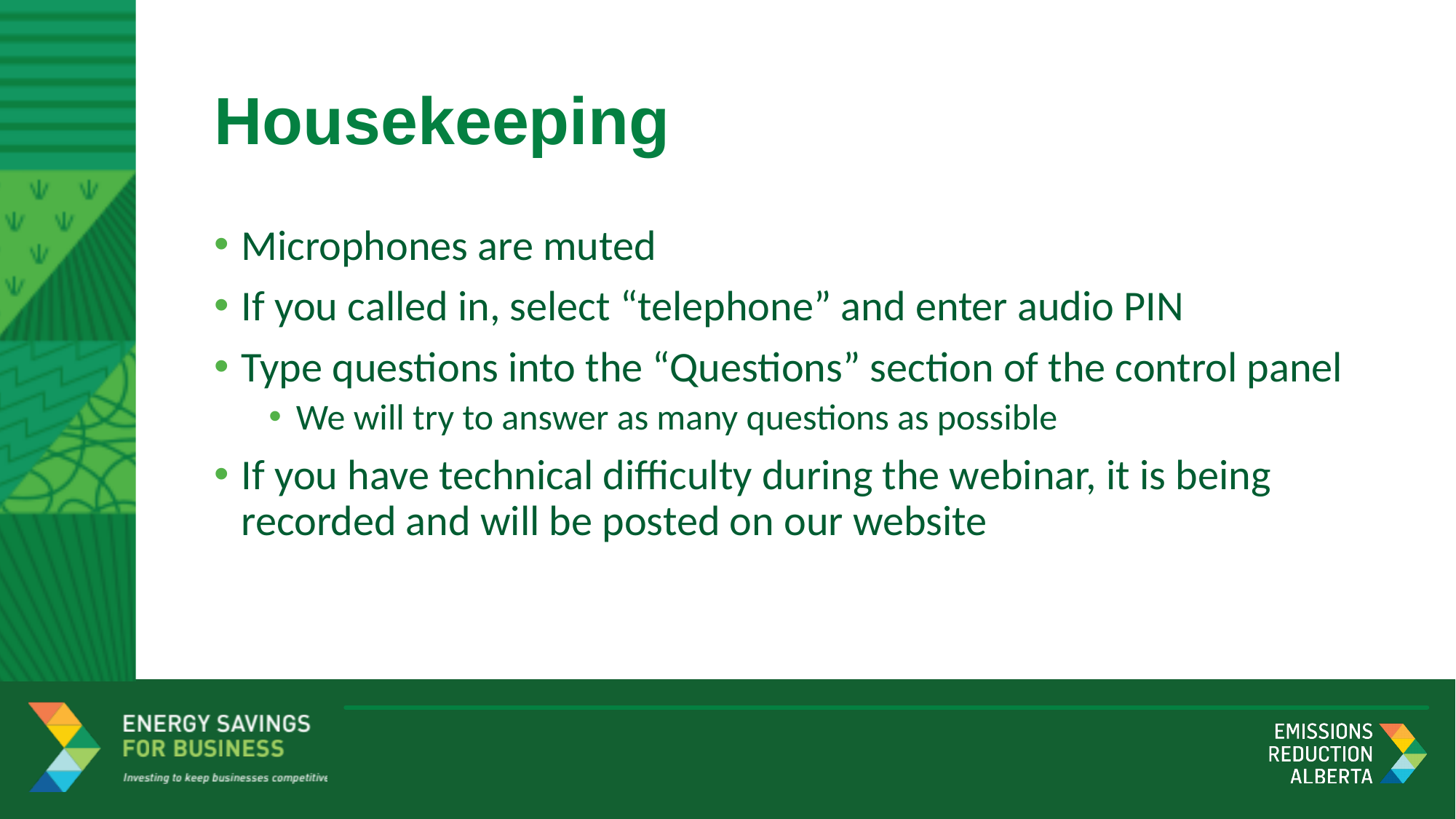

# Housekeeping
Microphones are muted​
If you called in, select “telephone” and enter audio PIN​
Type questions into the “Questions” section of the control panel​
We will try to answer as many questions as possible
If you have technical difficulty during the webinar, it is being recorded and will be posted on our website